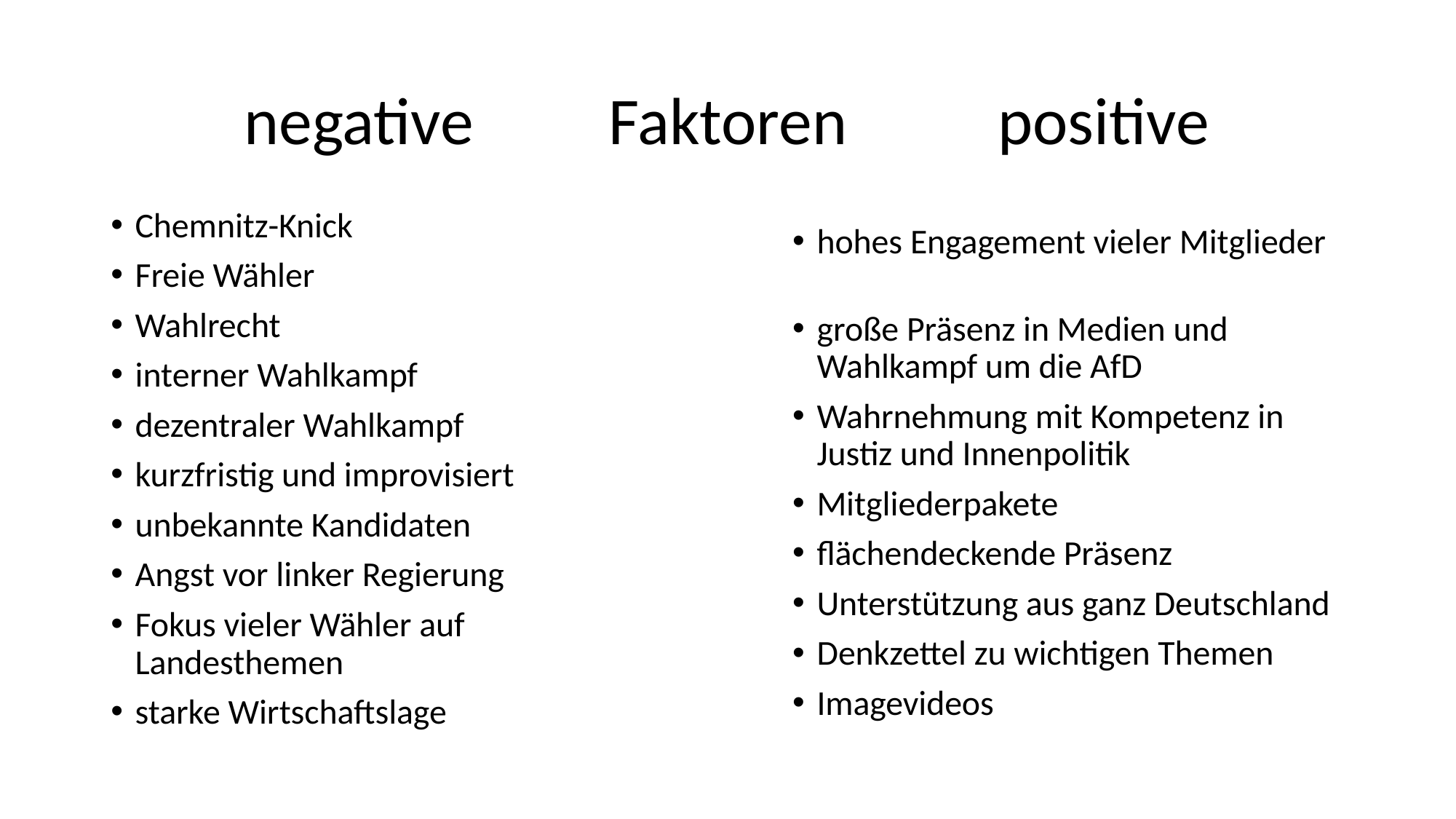

# negative         Faktoren          positive
Chemnitz-Knick
Freie Wähler
Wahlrecht
interner Wahlkampf
dezentraler Wahlkampf
kurzfristig und improvisiert
unbekannte Kandidaten
Angst vor linker Regierung
Fokus vieler Wähler auf Landesthemen
starke Wirtschaftslage

hohes Engagement vieler Mitglieder
große Präsenz in Medien und Wahlkampf um die AfD
Wahrnehmung mit Kompetenz in Justiz und Innenpolitik
Mitgliederpakete
flächendeckende Präsenz
Unterstützung aus ganz Deutschland
Denkzettel zu wichtigen Themen
Imagevideos